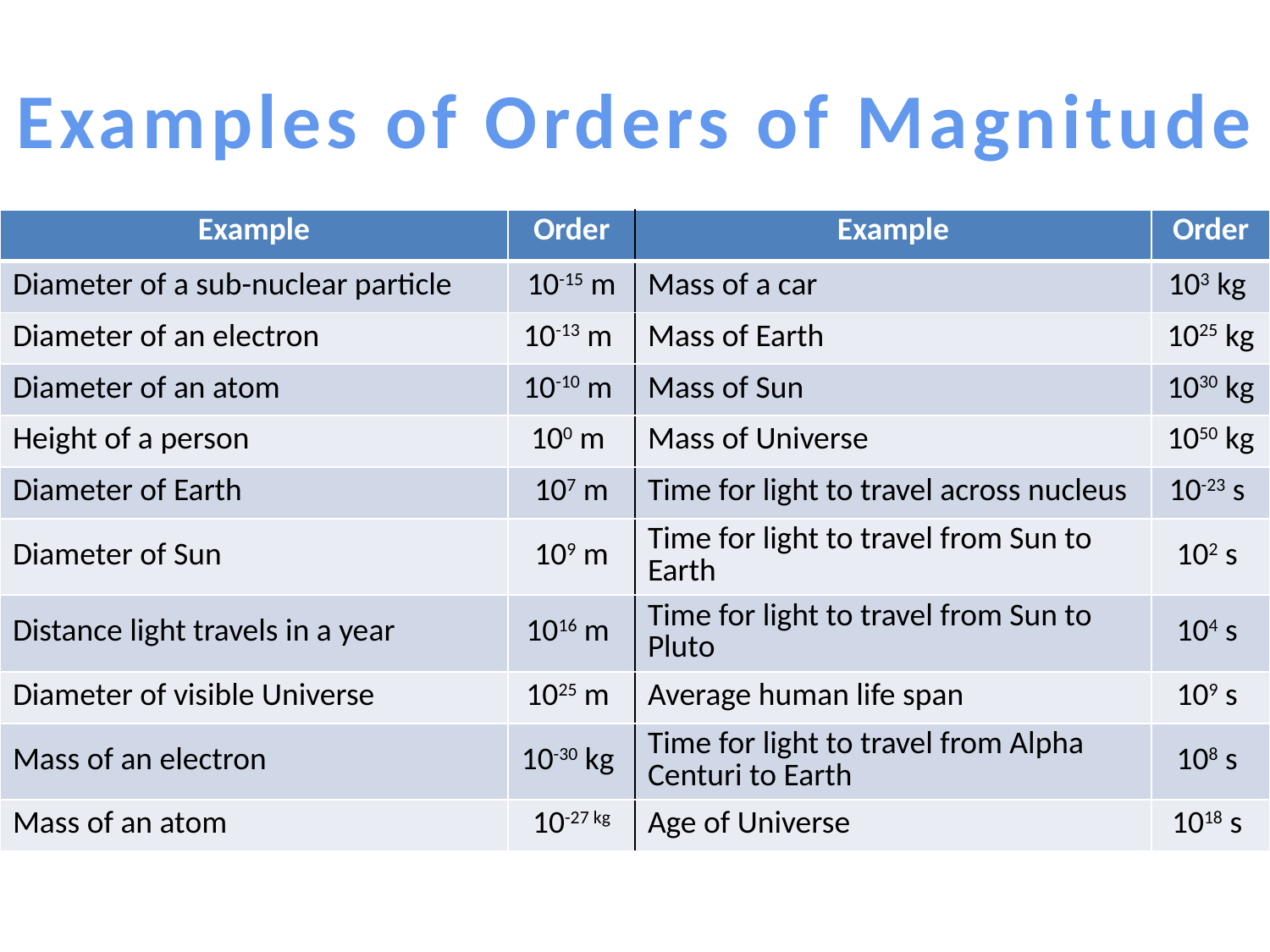

# Examples of Orders of Magnitude
| Example | Order | Example | Order |
| --- | --- | --- | --- |
| Diameter of a sub-nuclear particle | 10-15 m | Mass of a car | 103 kg |
| Diameter of an electron | 10-13 m | Mass of Earth | 1025 kg |
| Diameter of an atom | 10-10 m | Mass of Sun | 1030 kg |
| Height of a person | 100 m | Mass of Universe | 1050 kg |
| Diameter of Earth | 107 m | Time for light to travel across nucleus | 10-23 s |
| Diameter of Sun | 109 m | Time for light to travel from Sun to Earth | 102 s |
| Distance light travels in a year | 1016 m | Time for light to travel from Sun to Pluto | 104 s |
| Diameter of visible Universe | 1025 m | Average human life span | 109 s |
| Mass of an electron | 10-30 kg | Time for light to travel from Alpha Centuri to Earth | 108 s |
| Mass of an atom | 10-27 kg | Age of Universe | 1018 s |